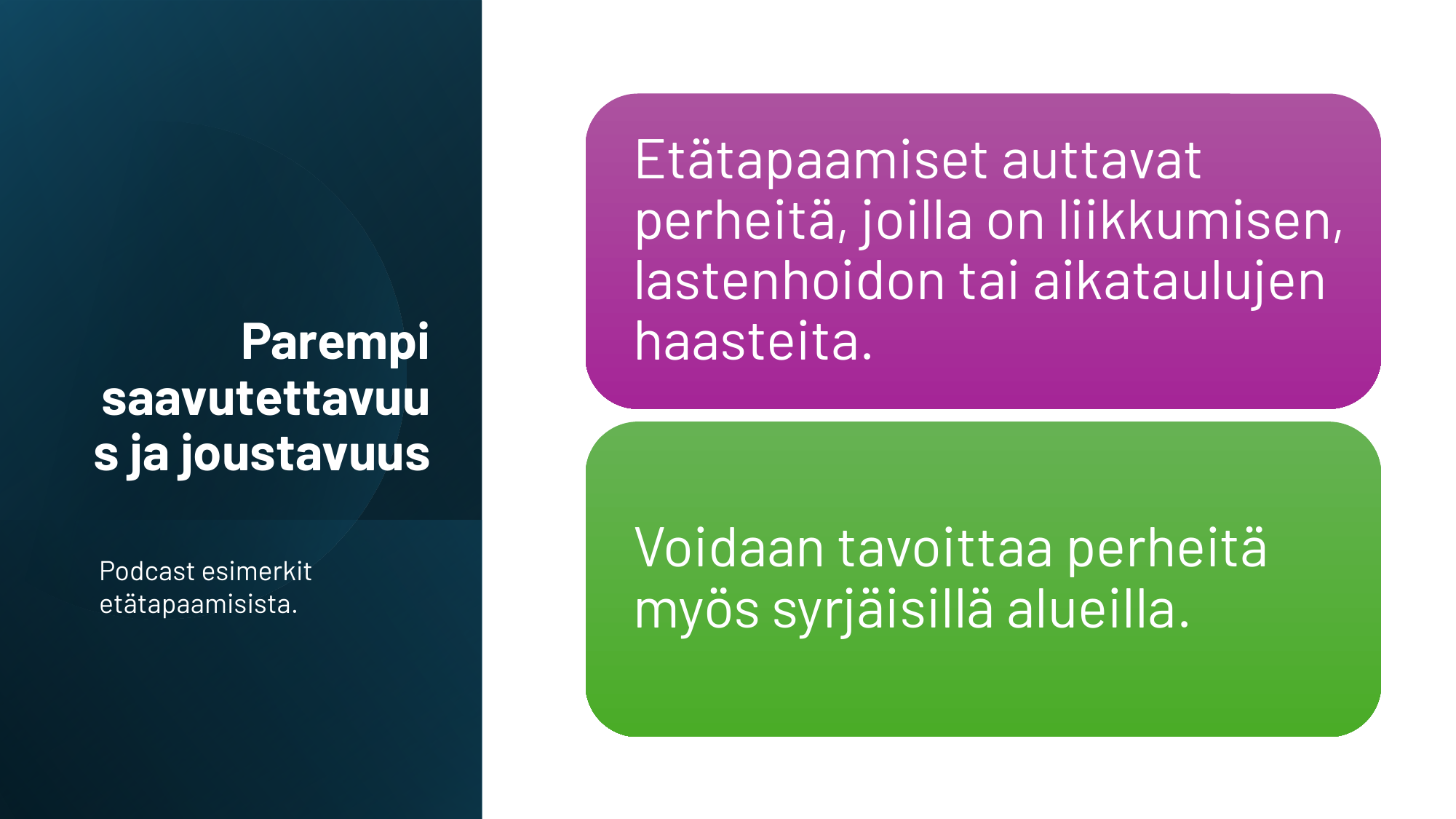

Etätapaamiset auttavat perheitä, joilla on liikkumisen, lastenhoidon tai aikataulujen haasteita.
Voidaan tavoittaa perheitä myös syrjäisillä alueilla.

# Parempi saavutettavuus ja joustavuus

Podcast esimerkit etätapaamisista.